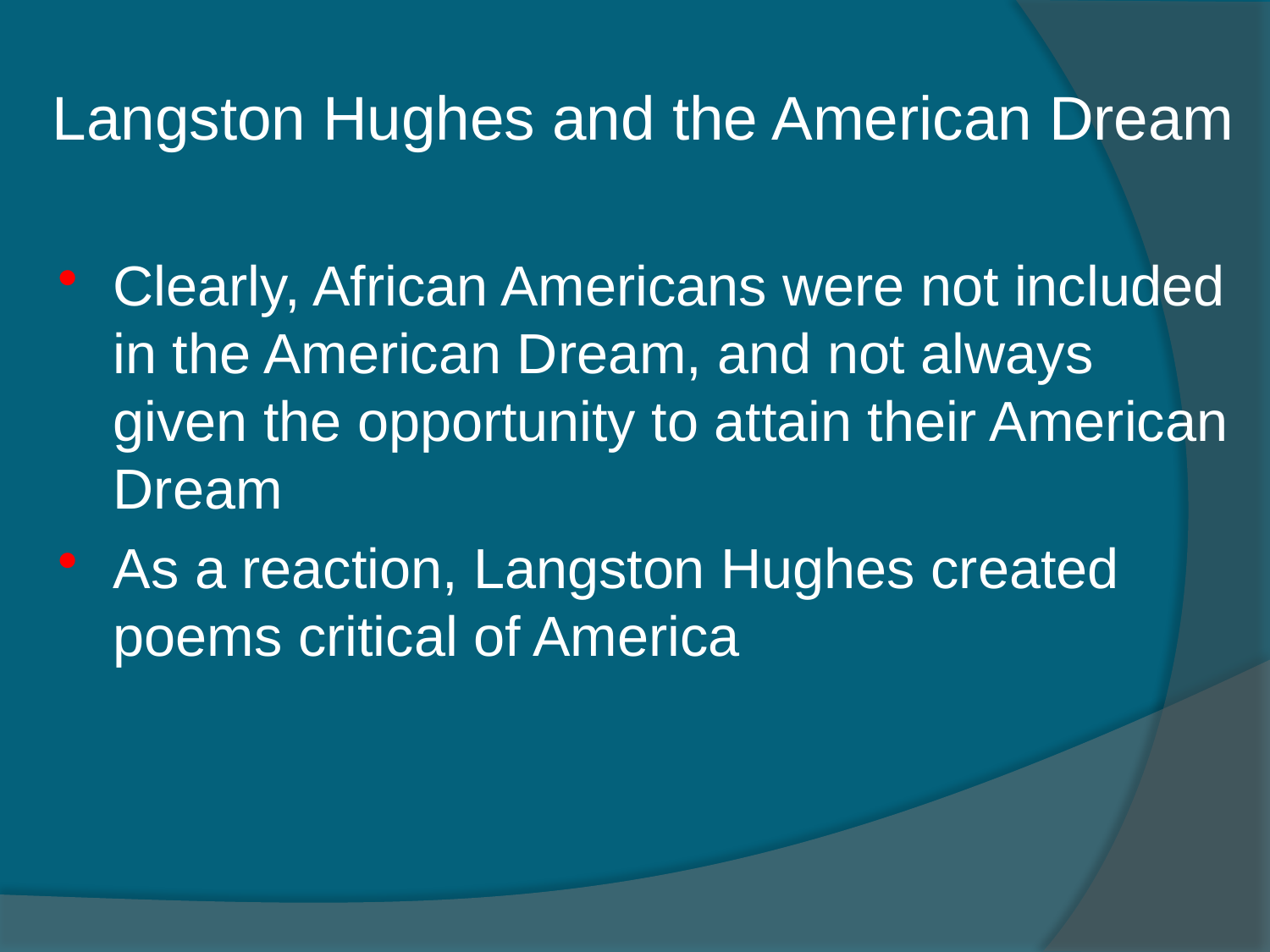

# Langston Hughes and the American Dream
Clearly, African Americans were not included in the American Dream, and not always given the opportunity to attain their American Dream
As a reaction, Langston Hughes created poems critical of America